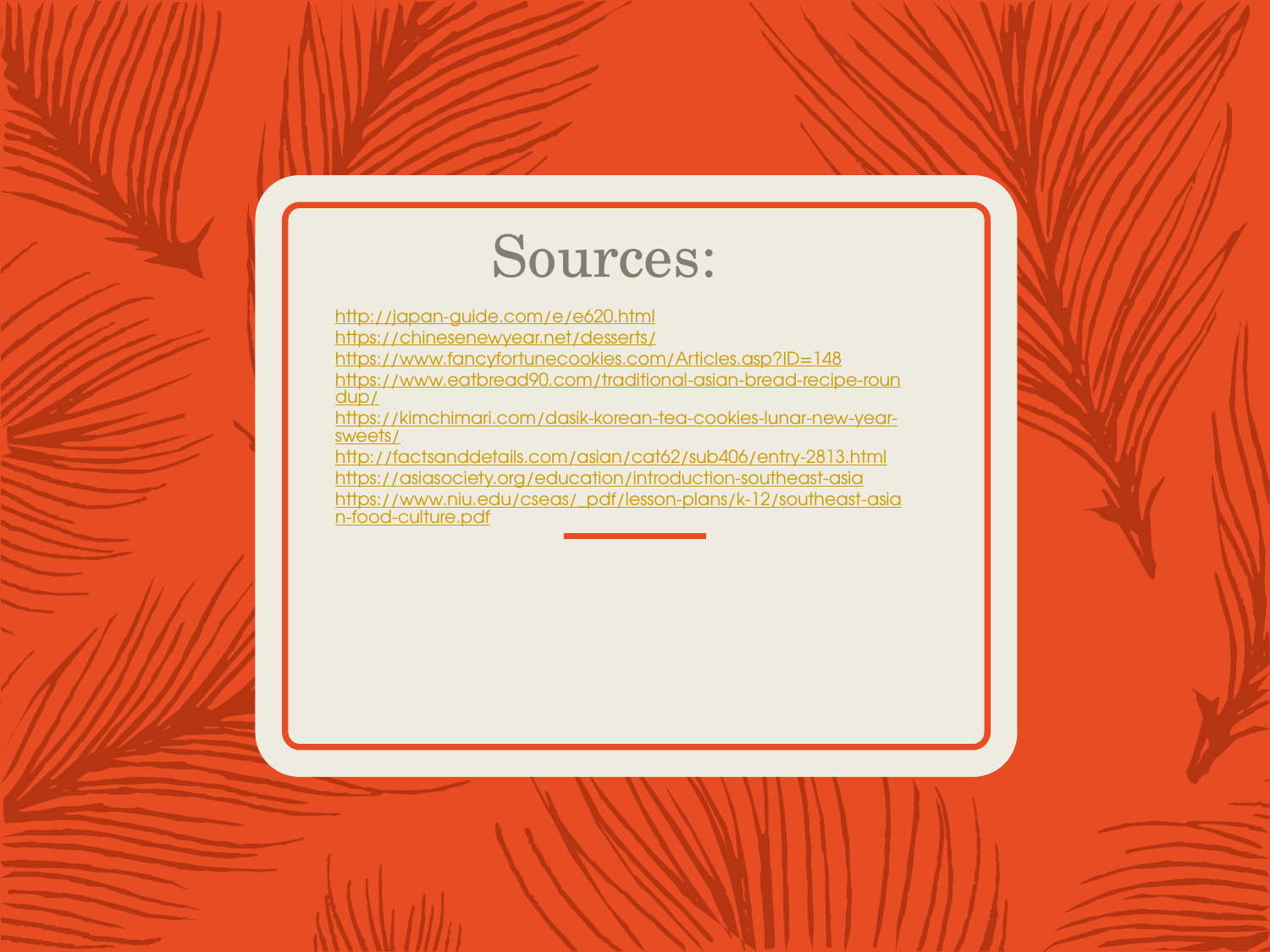

# Sources:
http://japan-guide.com/e/e620.html
https://chinesenewyear.net/desserts/
https://www.fancyfortunecookies.com/Articles.asp?ID=148
https://www.eatbread90.com/traditional-asian-bread-recipe-roundup/
https://kimchimari.com/dasik-korean-tea-cookies-lunar-new-year-sweets/
http://factsanddetails.com/asian/cat62/sub406/entry-2813.html
https://asiasociety.org/education/introduction-southeast-asia
https://www.niu.edu/cseas/_pdf/lesson-plans/k-12/southeast-asian-food-culture.pdf